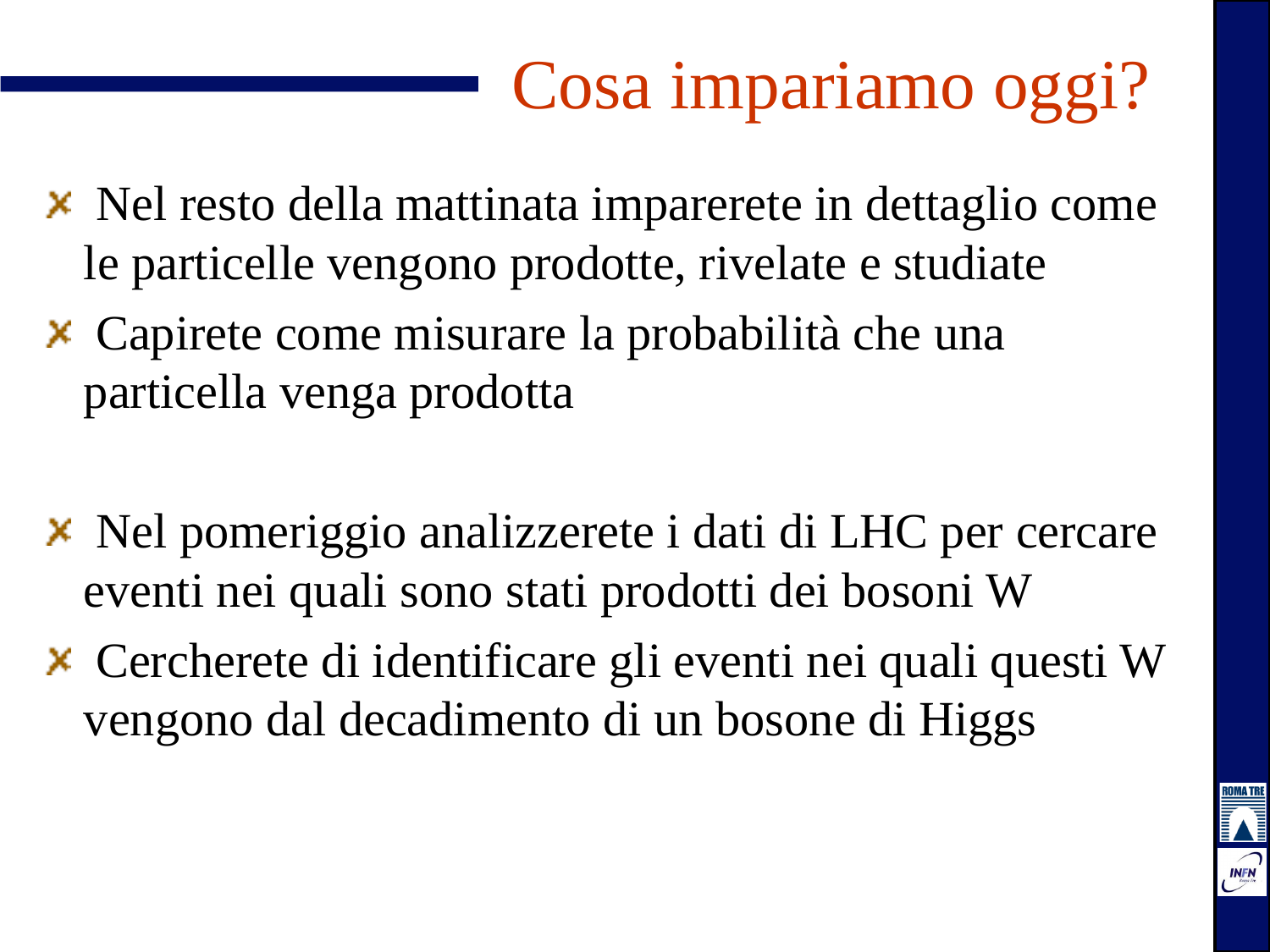

Cosa impariamo oggi?
 Nel resto della mattinata imparerete in dettaglio come le particelle vengono prodotte, rivelate e studiate
 Capirete come misurare la probabilità che una particella venga prodotta

 Nel pomeriggio analizzerete i dati di LHC per cercare eventi nei quali sono stati prodotti dei bosoni W
 Cercherete di identificare gli eventi nei quali questi W vengono dal decadimento di un bosone di Higgs